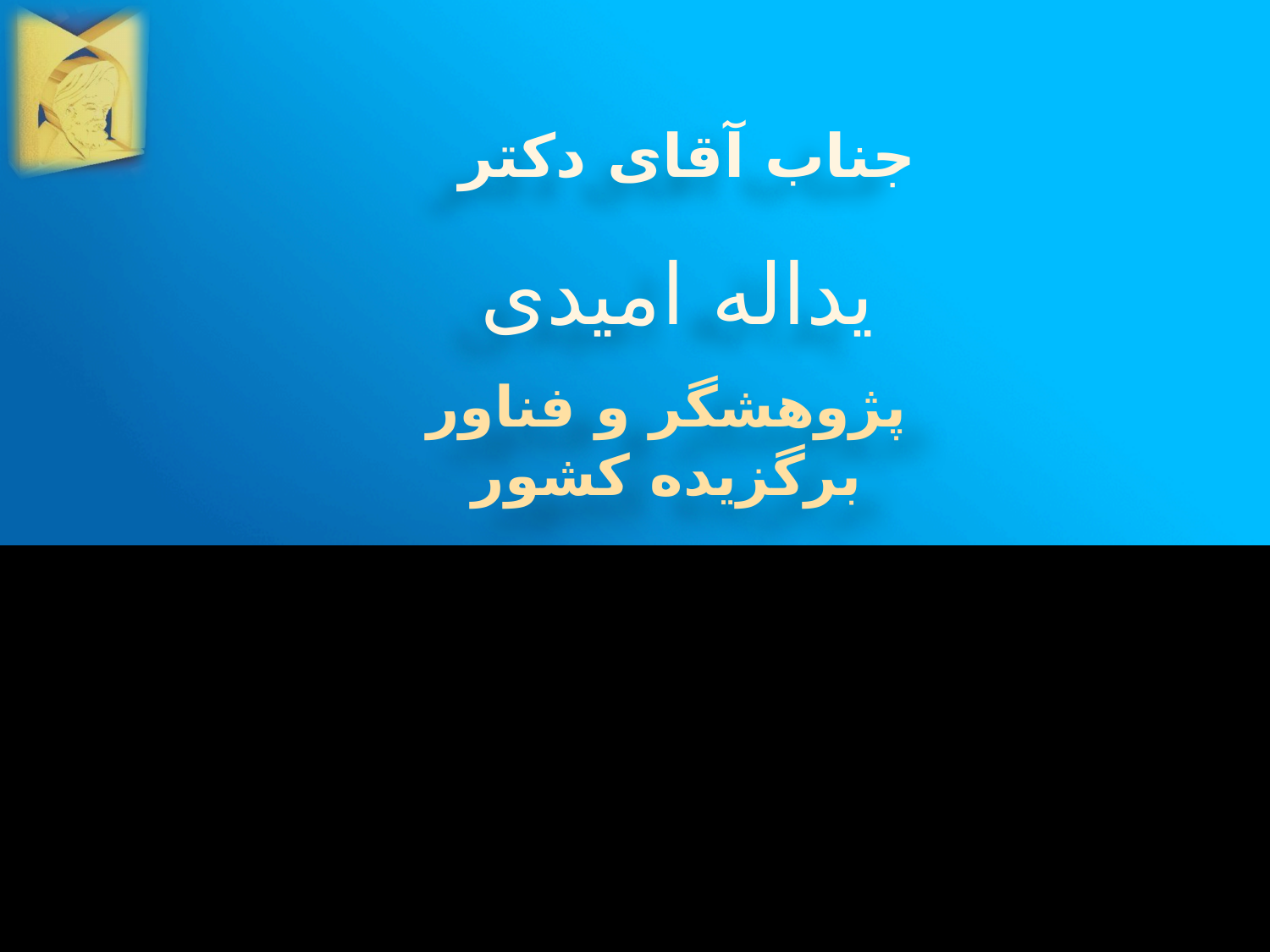

جناب آقای دکتر
یداله امیدی
پژوهشگر و فناور برگزیده کشور